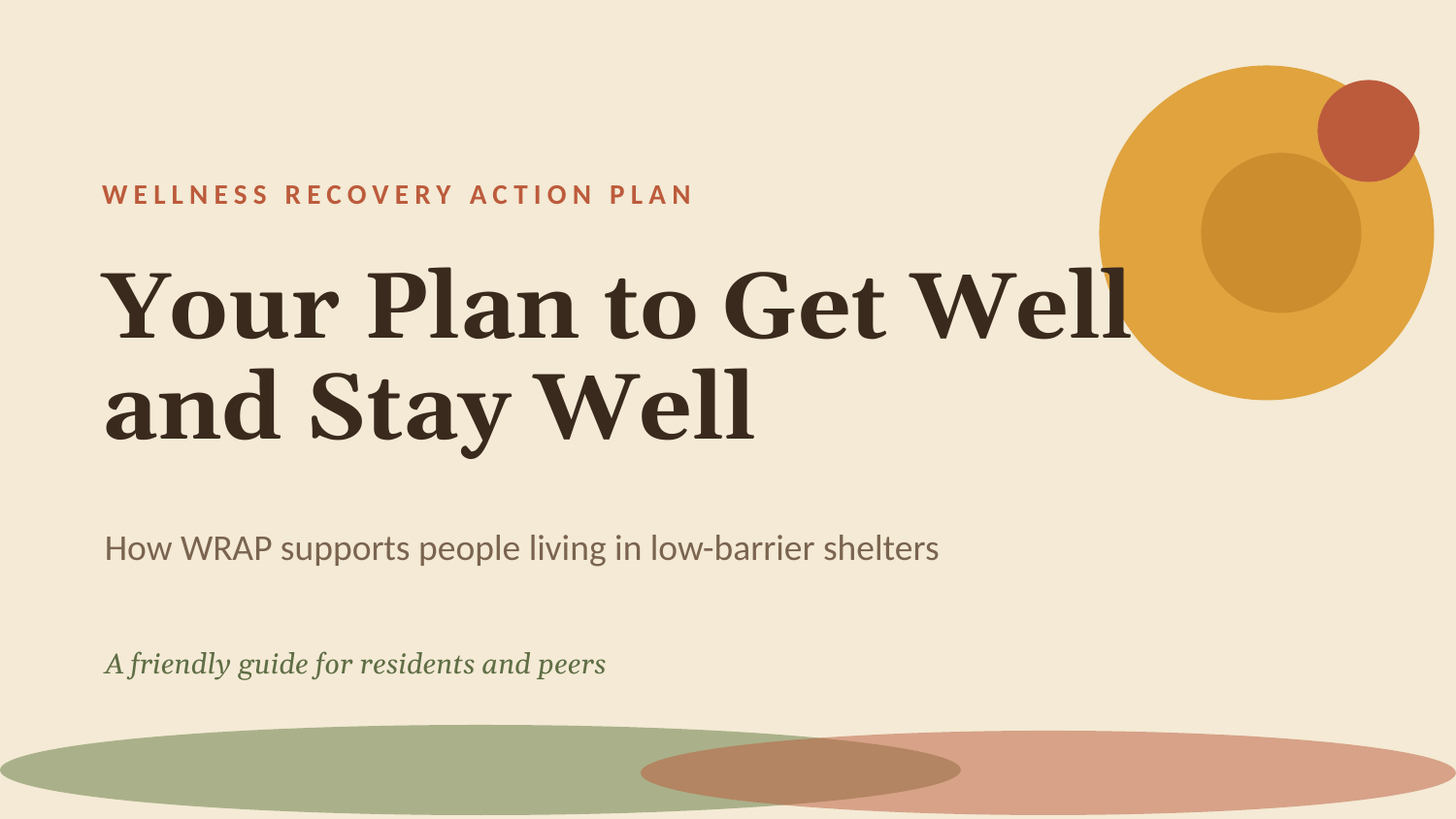

WELLNESS RECOVERY ACTION PLAN
Your Plan to Get Well
and Stay Well
How WRAP supports people living in low-barrier shelters
A friendly guide for residents and peers